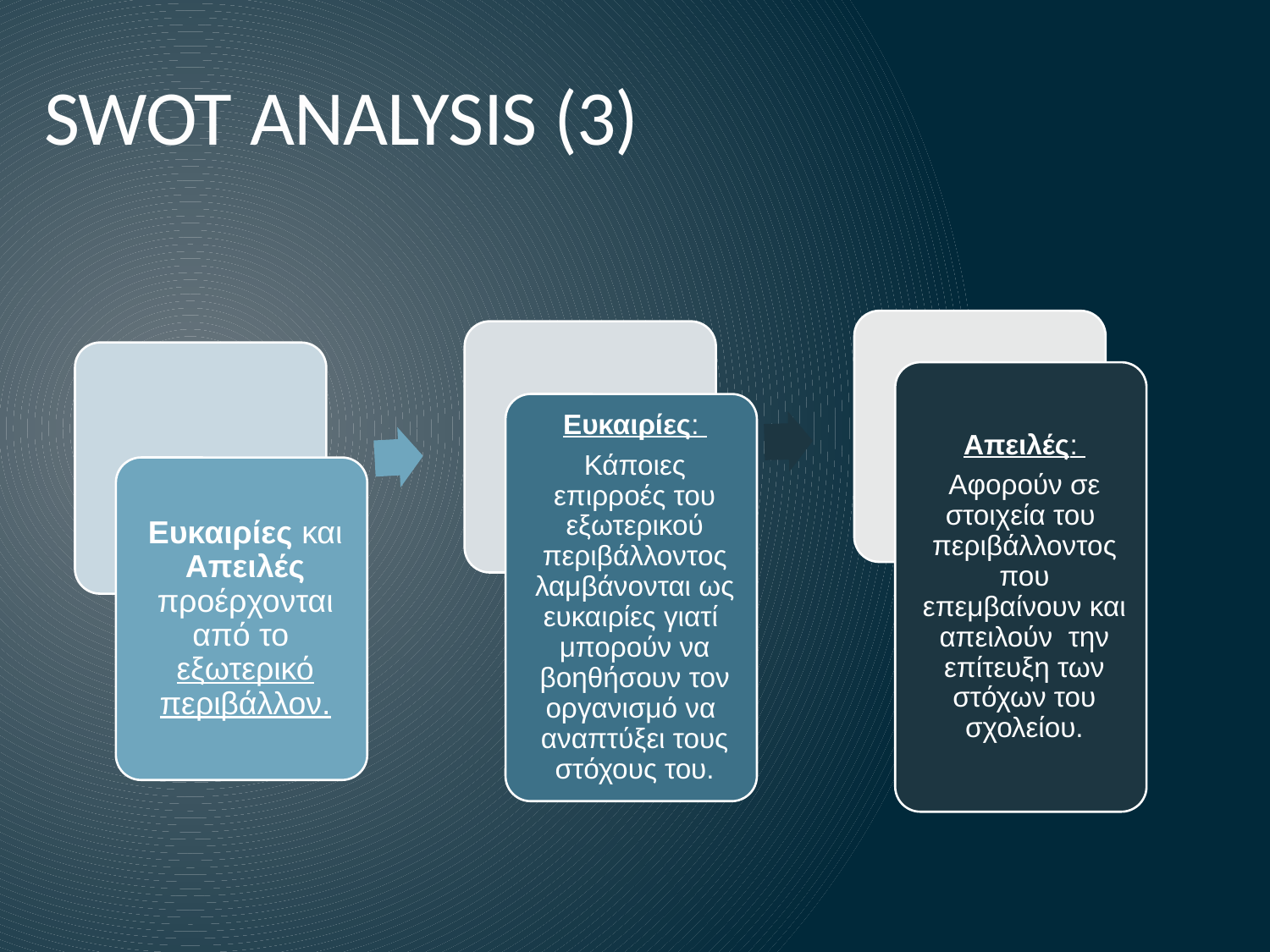

# SWOT ANALYSIS (3)
Ευκαιρίες και Απειλές προέρχονται από το  εξωτερικό περιβάλλον.

Ευκαιρίες:
Κάποιες επιρροές του εξωτερικού περιβάλλοντος λαμβάνονται ως ευκαιρίες γιατί  μπορούν να βοηθήσουν τον οργανισμό να  αναπτύξει τους στόχους του.

Απειλές:
Αφορούν σε στοιχεία του  περιβάλλοντος που επεμβαίνουν και απειλούν  την επίτευξη των στόχων του σχολείου.